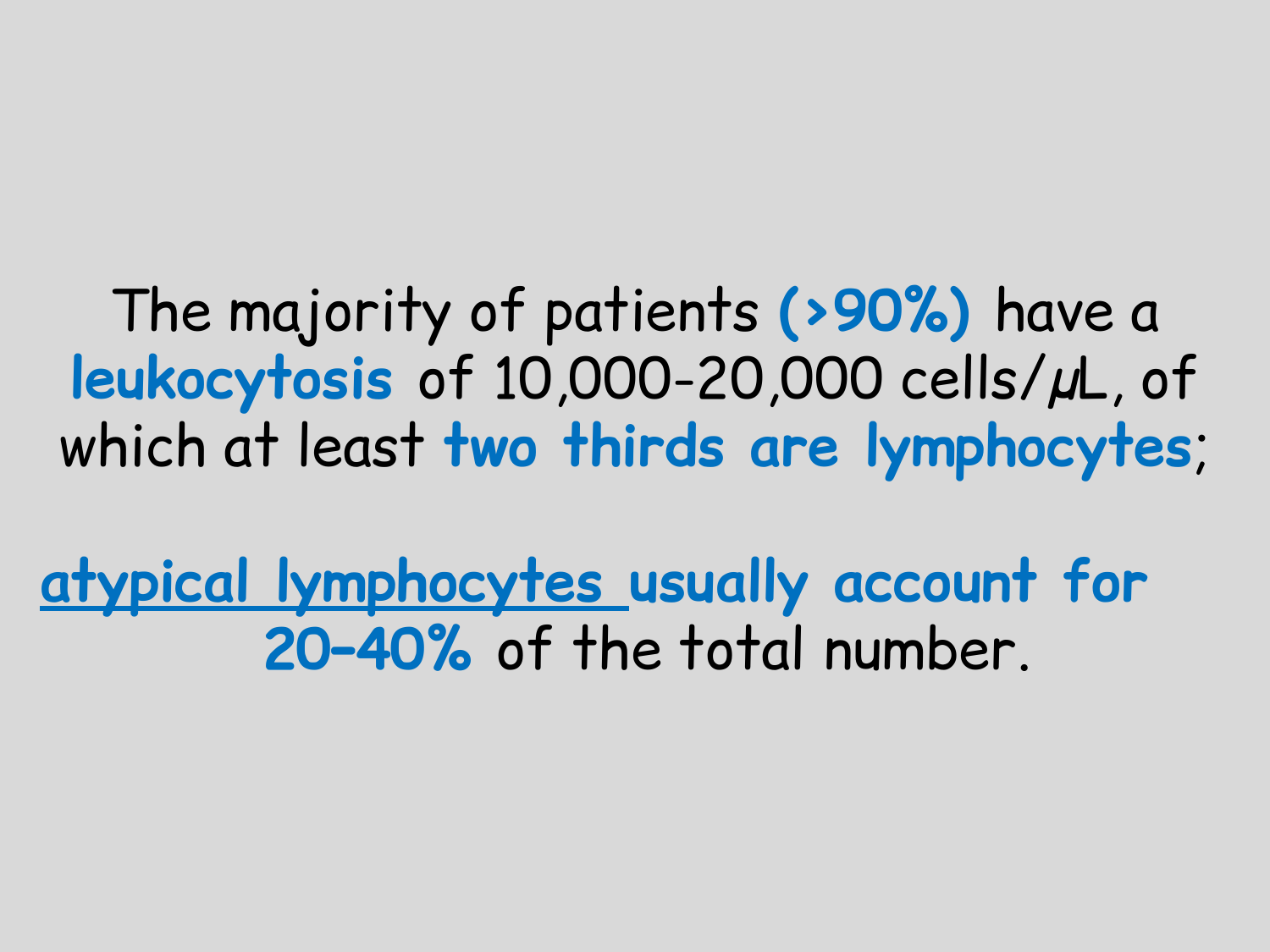

The majority of patients (>90%) have a leukocytosis of 10,000-20,000 cells/µL, of which at least two thirds are lymphocytes;

 atypical lymphocytes usually account for      20–40% of the total number.